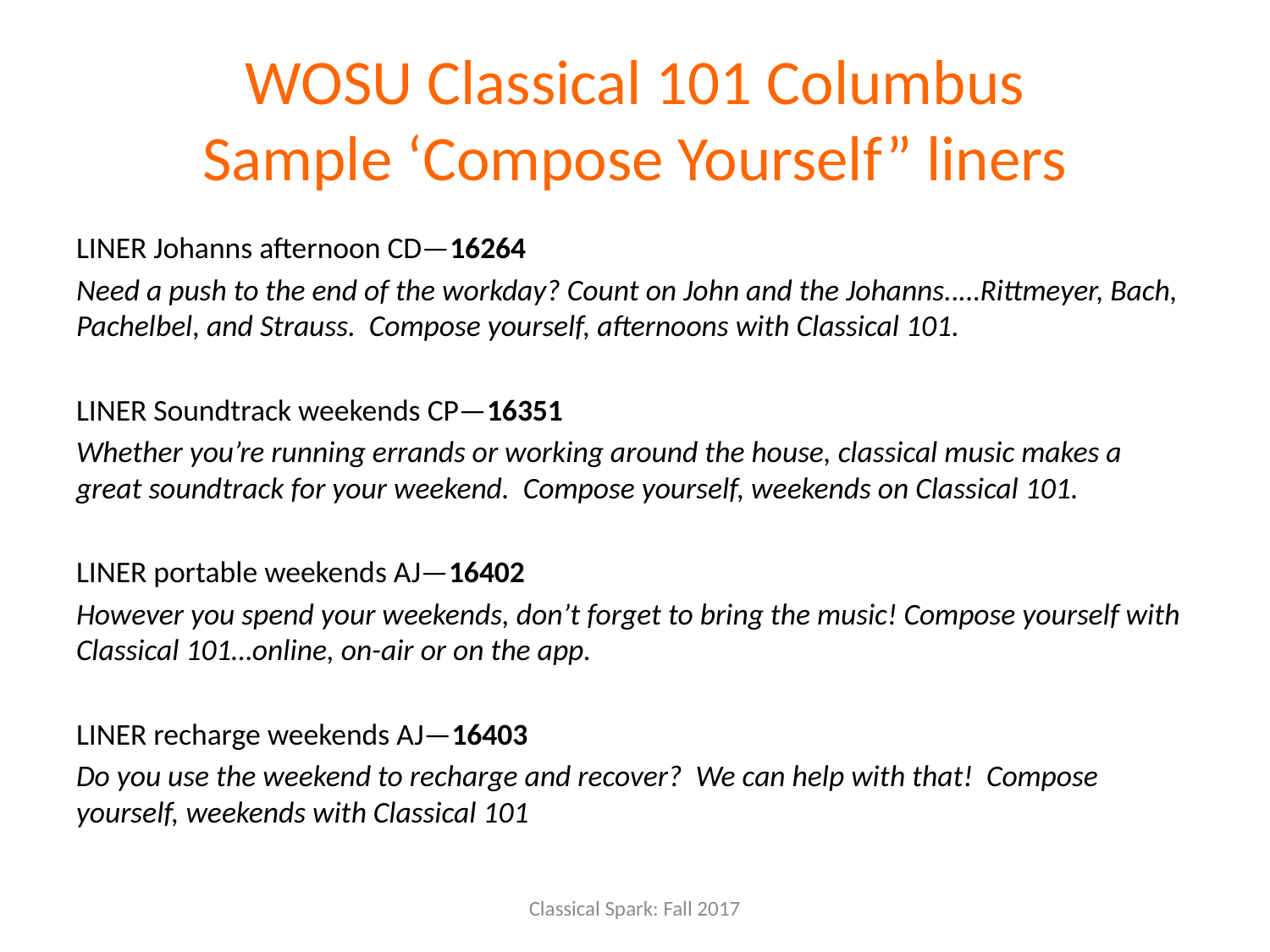

# WOSU Classical 101 Columbus Sample ‘Compose Yourself” liners
LINER Johanns afternoon CD—16264
Need a push to the end of the workday? Count on John and the Johanns..…Rittmeyer, Bach, Pachelbel, and Strauss.  Compose yourself, afternoons with Classical 101.

LINER Soundtrack weekends CP—16351
Whether you’re running errands or working around the house, classical music makes a great soundtrack for your weekend.  Compose yourself, weekends on Classical 101.

LINER portable weekends AJ—16402
However you spend your weekends, don’t forget to bring the music! Compose yourself with Classical 101…online, on-air or on the app.

LINER recharge weekends AJ—16403
Do you use the weekend to recharge and recover?  We can help with that!  Compose yourself, weekends with Classical 101

Classical Spark: Fall 2017